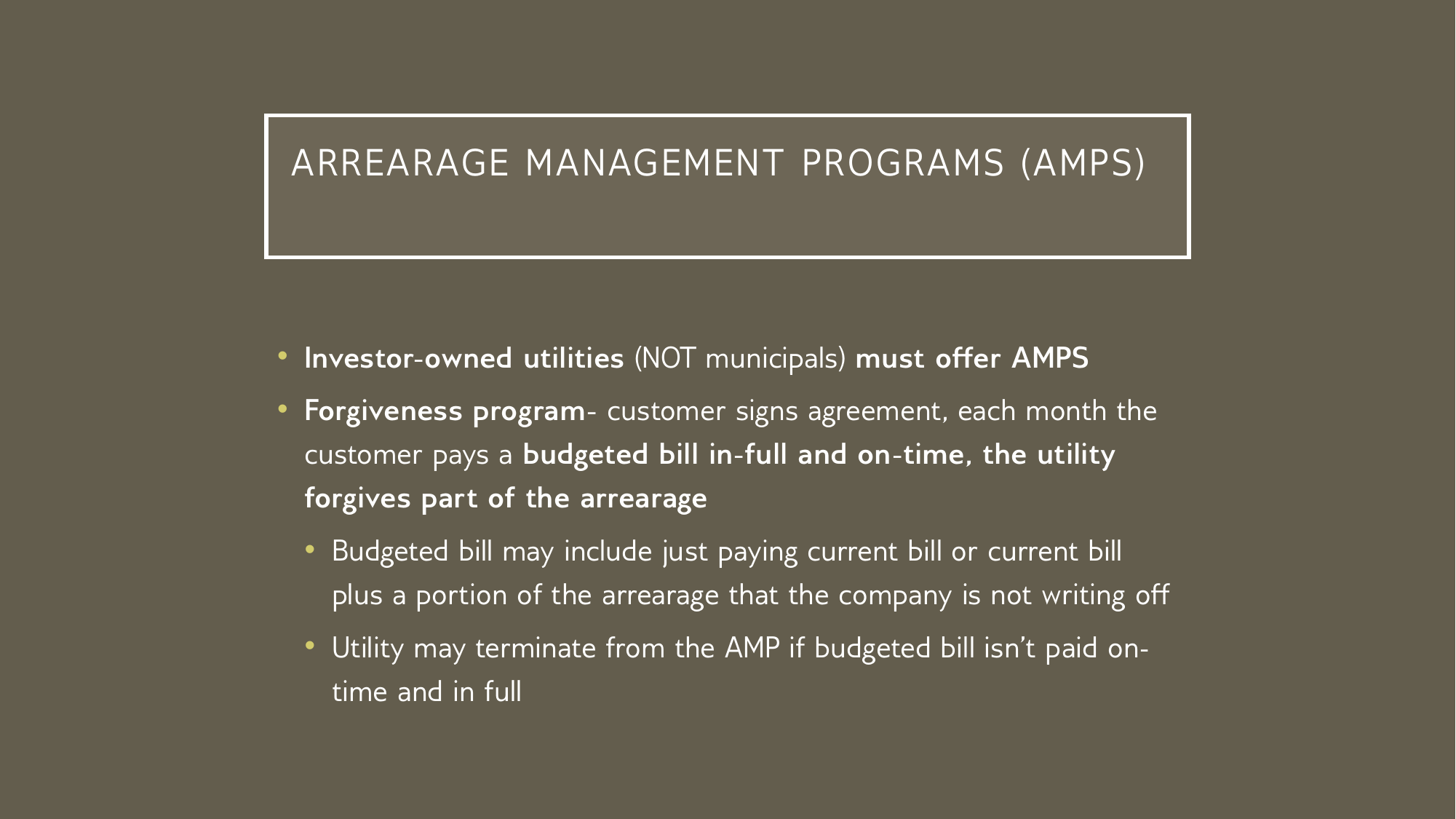

# Arrearage Management Programs (AMPs)
Investor-owned utilities (NOT municipals) must offer AMPS
Forgiveness program- customer signs agreement, each month the customer pays a budgeted bill in-full and on-time, the utility forgives part of the arrearage
Budgeted bill may include just paying current bill or current bill plus a portion of the arrearage that the company is not writing off
Utility may terminate from the AMP if budgeted bill isn’t paid on-time and in full